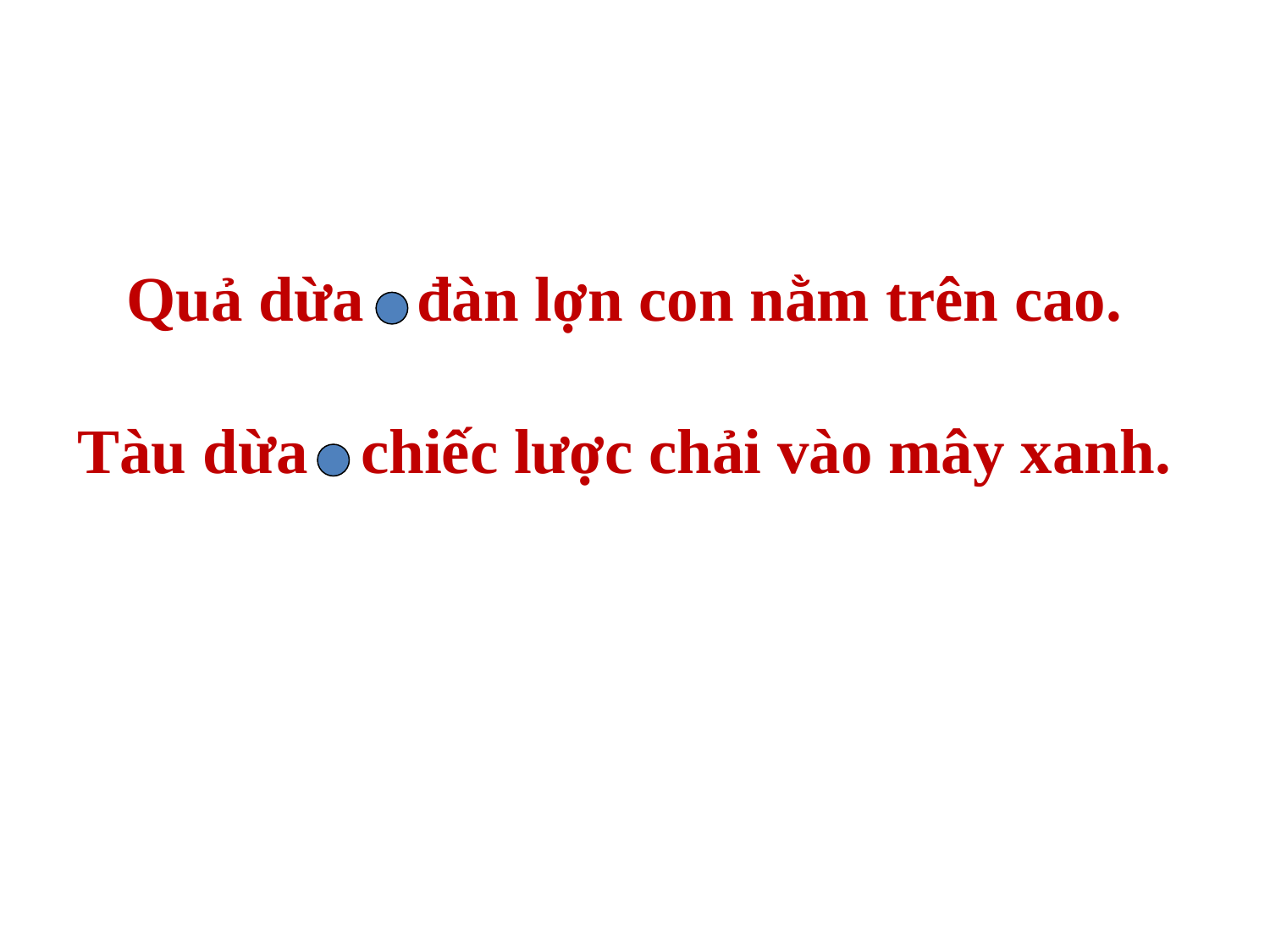

Quả dừa - đàn lợn con nằm trên cao.

Tàu dừa - chiếc lược chải vào mây xanh.